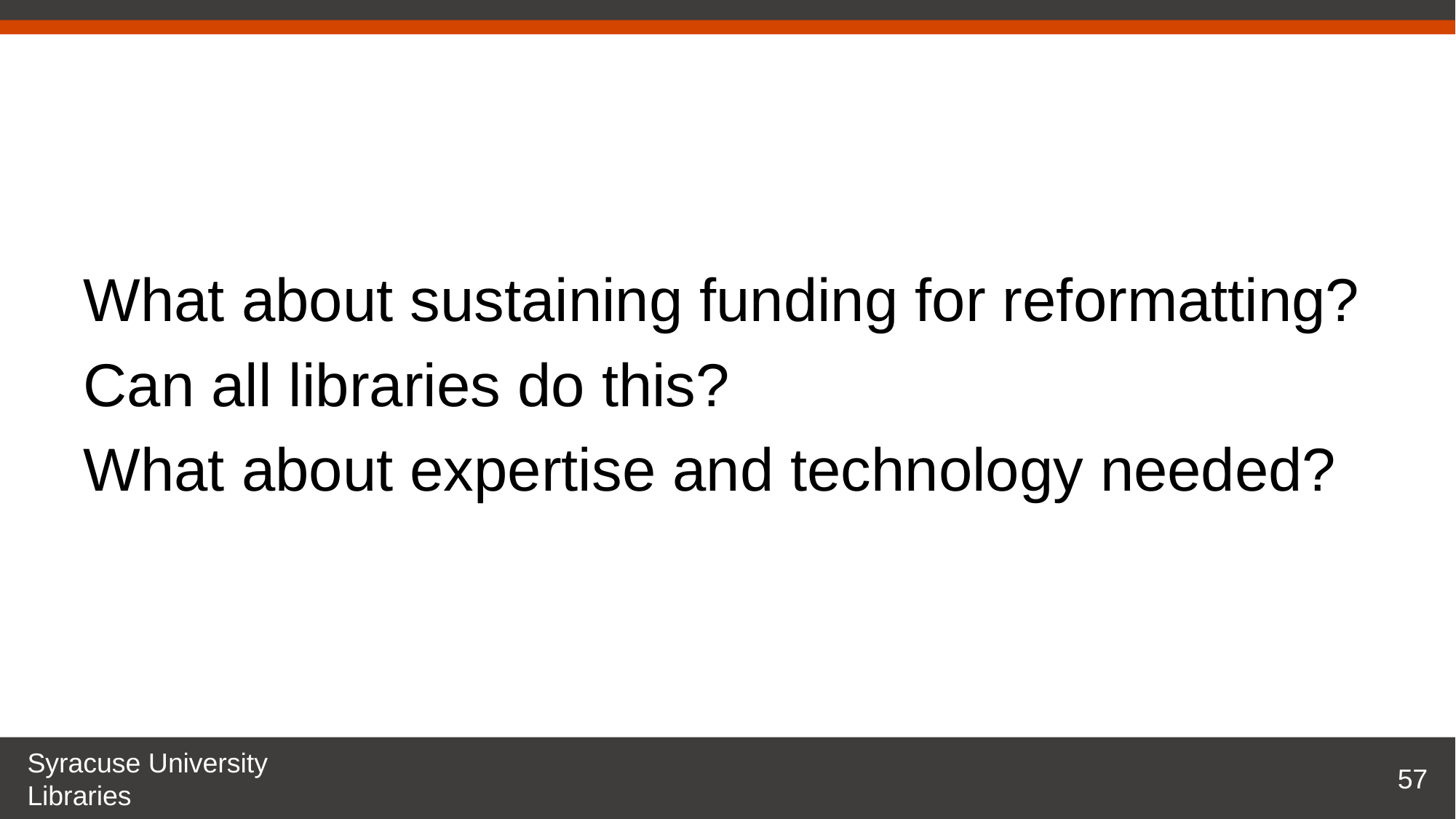

# Speaking of Bookshare…
What about sustaining funding for reformatting?
Can all libraries do this?
What about expertise and technology needed?
57